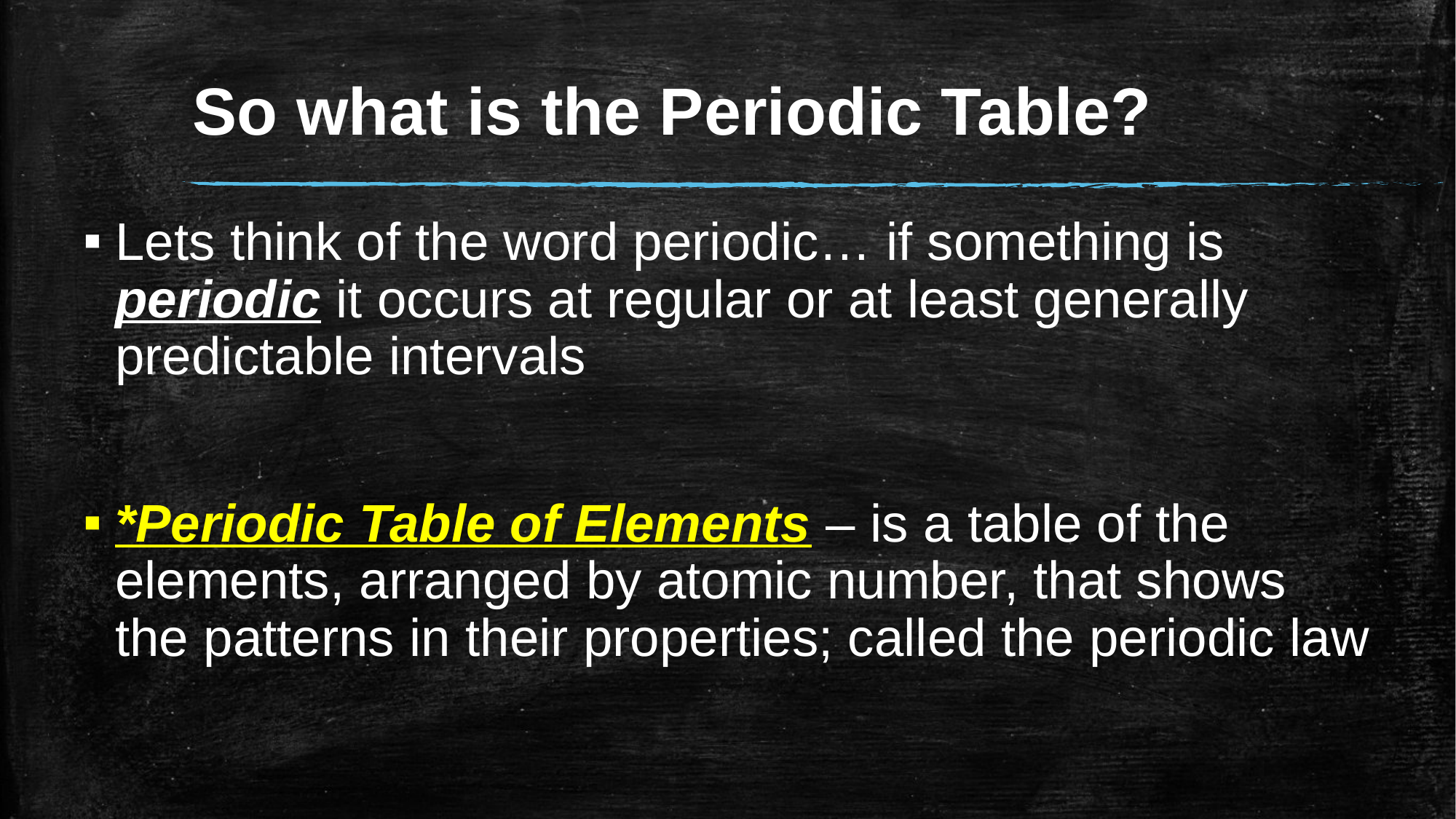

# So what is the Periodic Table?
Lets think of the word periodic… if something is periodic it occurs at regular or at least generally predictable intervals

*Periodic Table of Elements – is a table of the elements, arranged by atomic number, that shows the patterns in their properties; called the periodic law